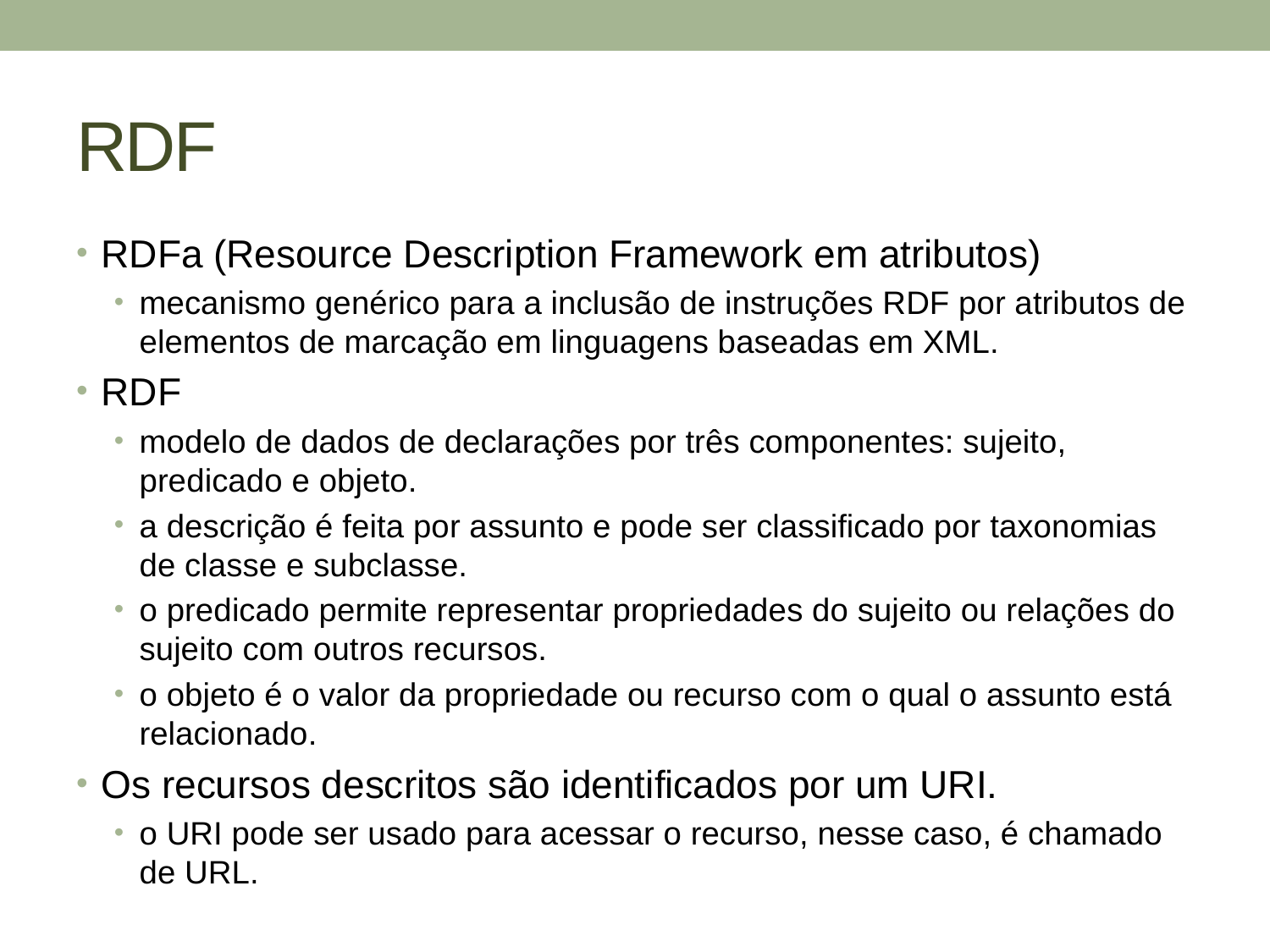

# RDF
RDFa (Resource Description Framework em atributos)
mecanismo genérico para a inclusão de instruções RDF por atributos de elementos de marcação em linguagens baseadas em XML.
RDF
modelo de dados de declarações por três componentes: sujeito, predicado e objeto.
a descrição é feita por assunto e pode ser classificado por taxonomias de classe e subclasse.
o predicado permite representar propriedades do sujeito ou relações do sujeito com outros recursos.
o objeto é o valor da propriedade ou recurso com o qual o assunto está relacionado.
Os recursos descritos são identificados por um URI.
o URI pode ser usado para acessar o recurso, nesse caso, é chamado de URL.